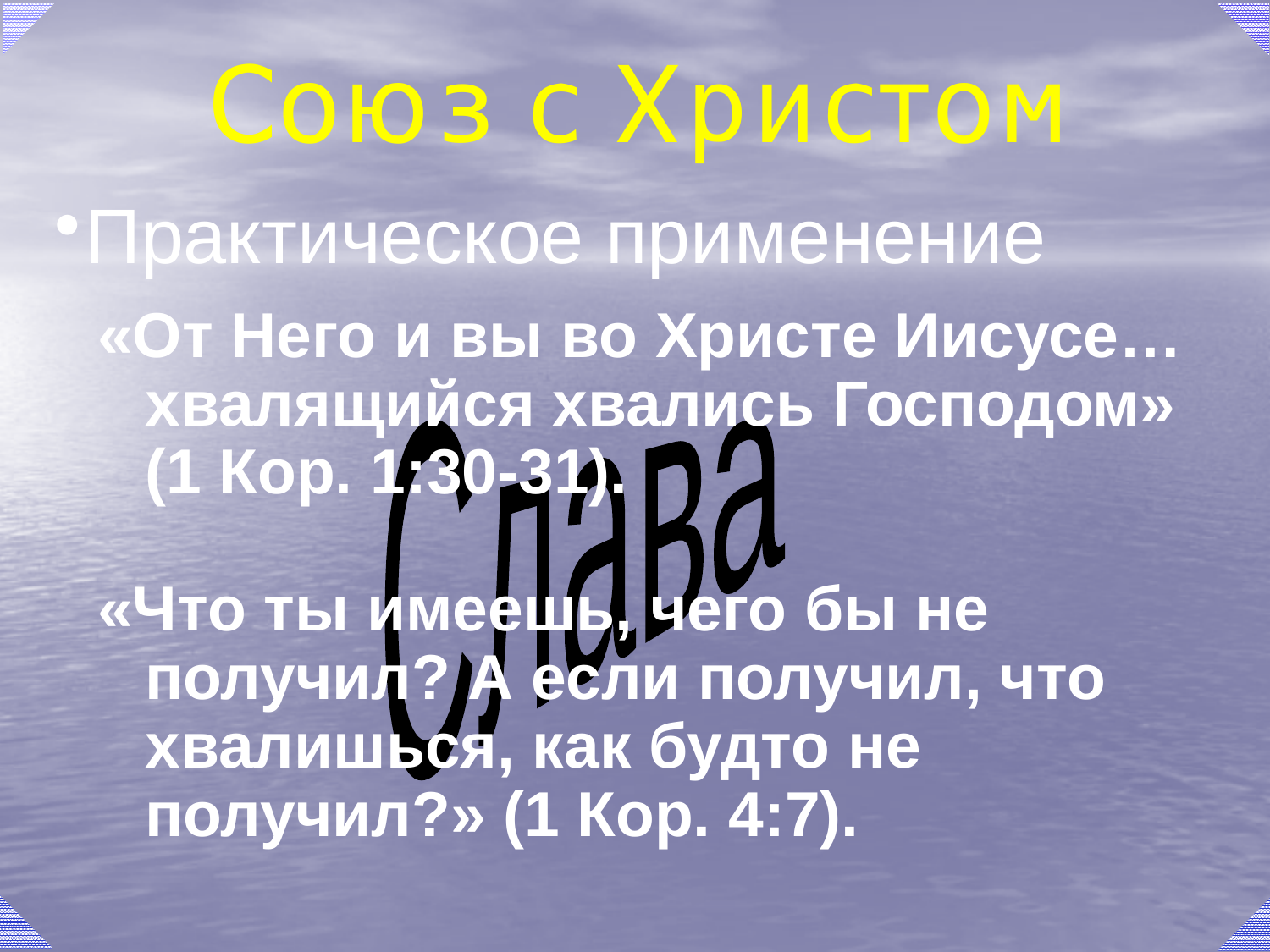

# Союз с Христом
Практическое применение
«От Него и вы во Христе Иисусе…хвалящийся хвались Господом» (1 Кор. 1:30-31).

«Что ты имеешь, чего бы не получил? А если получил, что хвалишься, как будто не получил?» (1 Кор. 4:7).
Слава